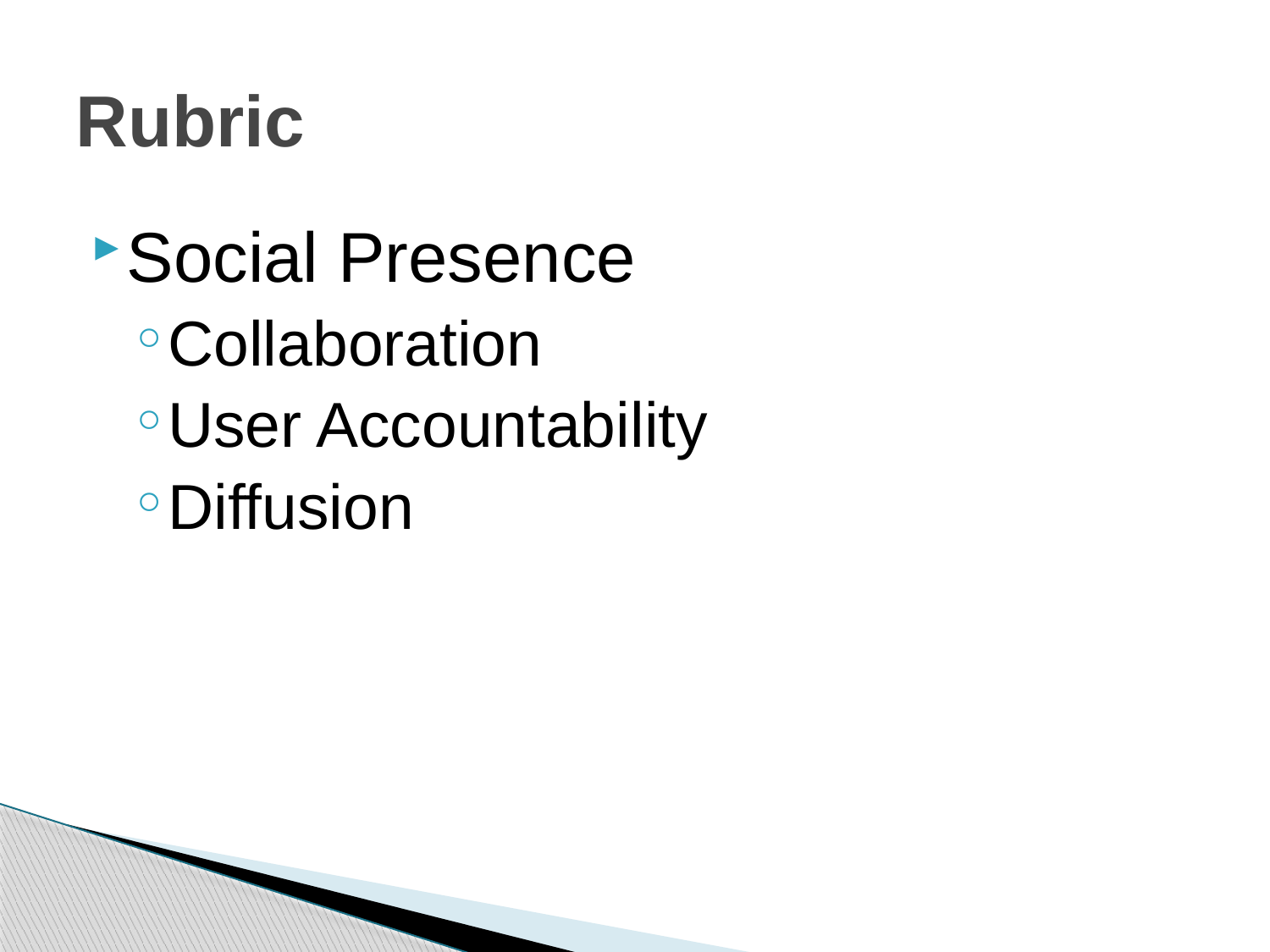

# Rubric
Social Presence
Collaboration
User Accountability
Diffusion